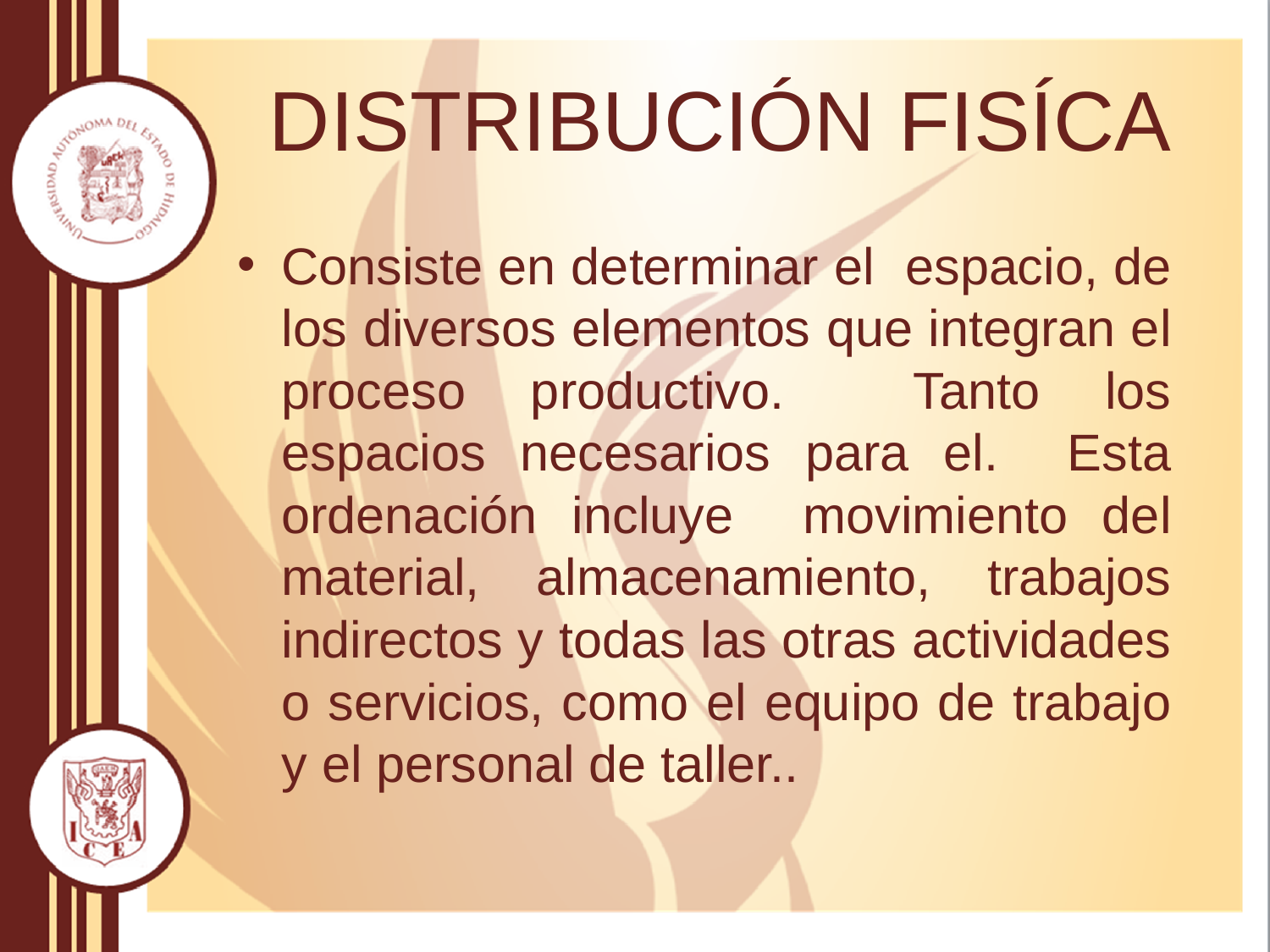

# DISTRIBUCIÓN FISÍCA
Consiste en determinar el  espacio, de los diversos elementos que integran el proceso productivo.  Tanto los espacios necesarios para el.  Esta ordenación incluye  movimiento del material, almacenamiento, trabajos indirectos y todas las otras actividades o servicios, como el equipo de trabajo y el personal de taller..